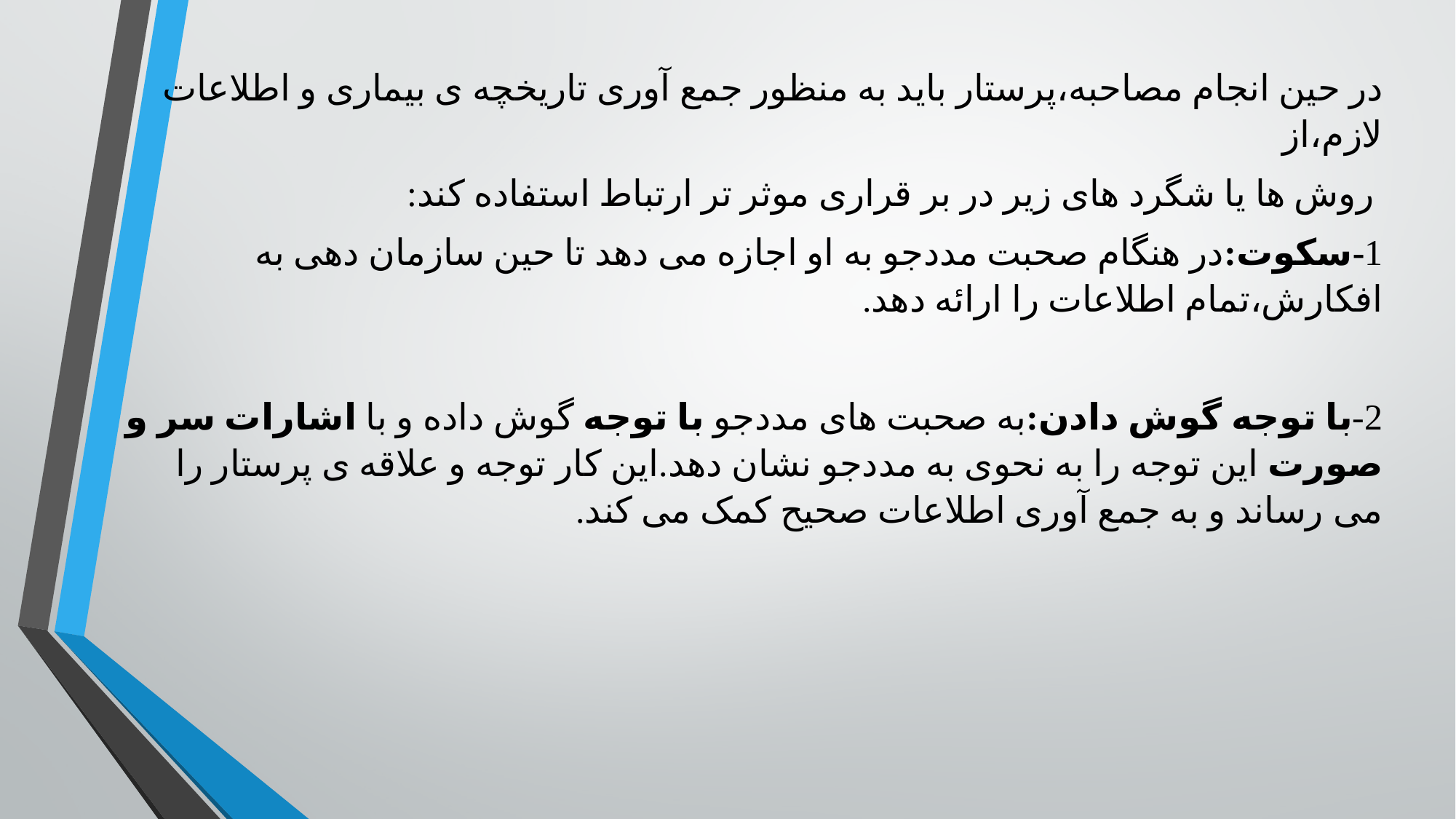

در حین انجام مصاحبه،پرستار باید به منظور جمع آوری تاریخچه ی بیماری و اطلاعات لازم،از
 روش ها یا شگرد های زیر در بر قراری موثر تر ارتباط استفاده کند:
1-سکوت:در هنگام صحبت مددجو به او اجازه می دهد تا حین سازمان دهی به افکارش،تمام اطلاعات را ارائه دهد.

2-با توجه گوش دادن:به صحبت های مددجو با توجه گوش داده و با اشارات سر و صورت این توجه را به نحوی به مددجو نشان دهد.این کار توجه و علاقه ی پرستار را می رساند و به جمع آوری اطلاعات صحیح کمک می کند.